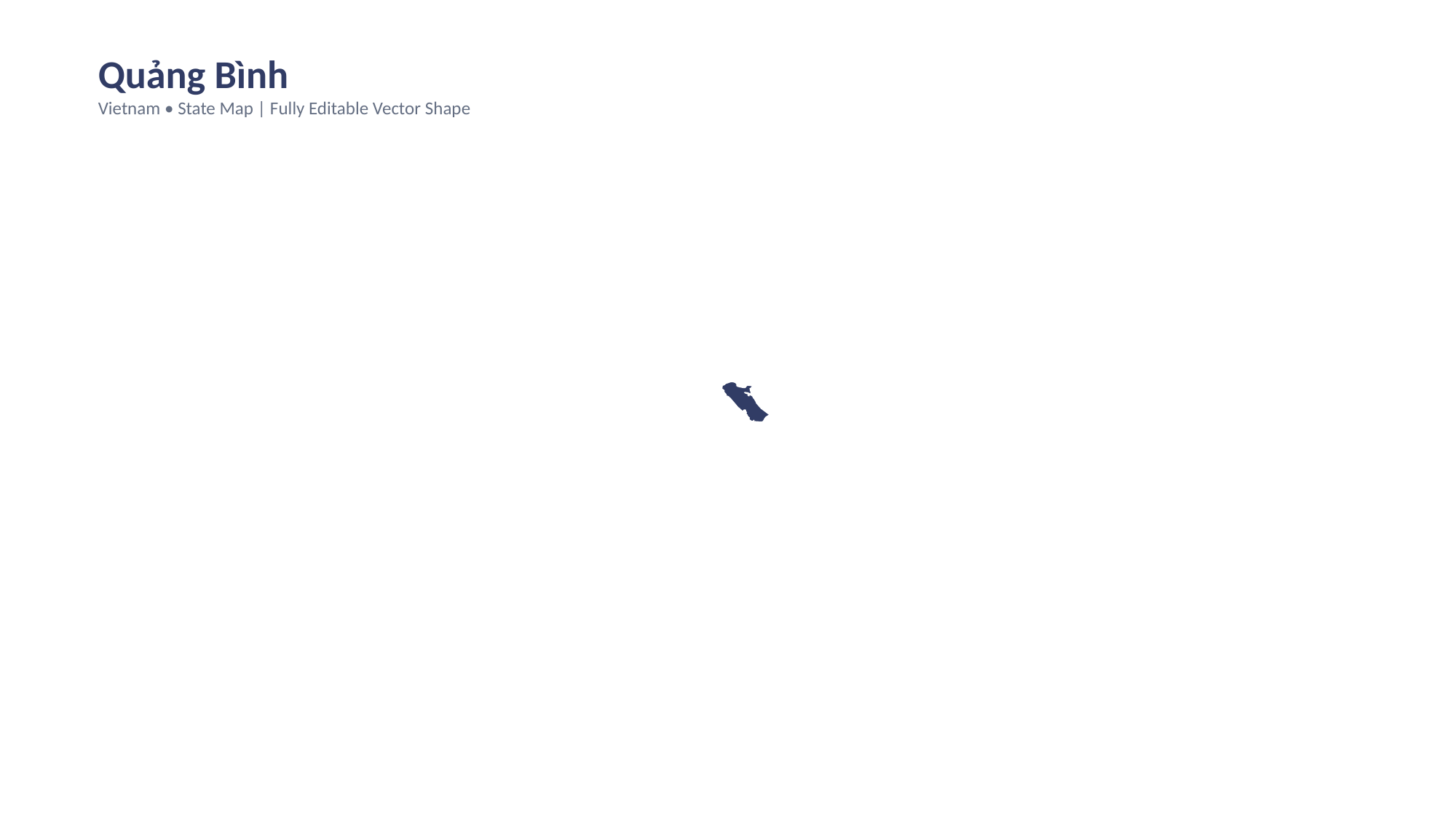

Quảng Bình
Vietnam • State Map | Fully Editable Vector Shape